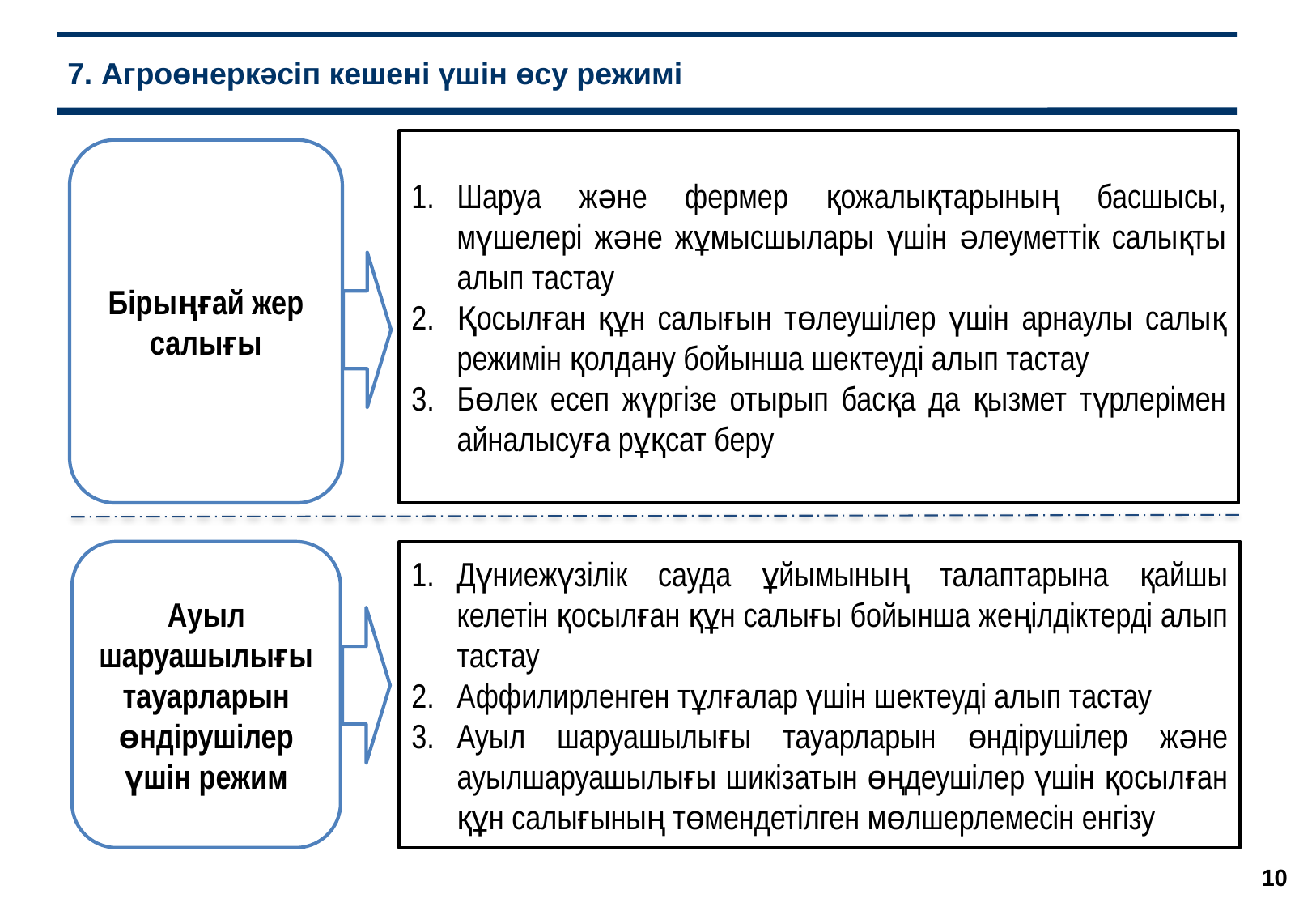

7. Агроөнеркәсіп кешені үшін өсу режимі
Шаруа және фермер қожалықтарының басшысы, мүшелері және жұмысшылары үшін әлеуметтік салықты алып тастау
Қосылған құн салығын төлеушілер үшін арнаулы салық режимін қолдану бойынша шектеуді алып тастау
Бөлек есеп жүргізе отырып басқа да қызмет түрлерімен айналысуға рұқсат беру
Бірыңғай жер салығы

Ауыл шаруашылығы тауарларын өндірушілер үшін режим
Дүниежүзілік сауда ұйымының талаптарына қайшы келетін қосылған құн салығы бойынша жеңілдіктерді алып тастау
Аффилирленген тұлғалар үшін шектеуді алып тастау
Ауыл шаруашылығы тауарларын өндірушілер және ауылшаруашылығы шикізатын өңдеушілер үшін қосылған құн салығының төмендетілген мөлшерлемесін енгізу